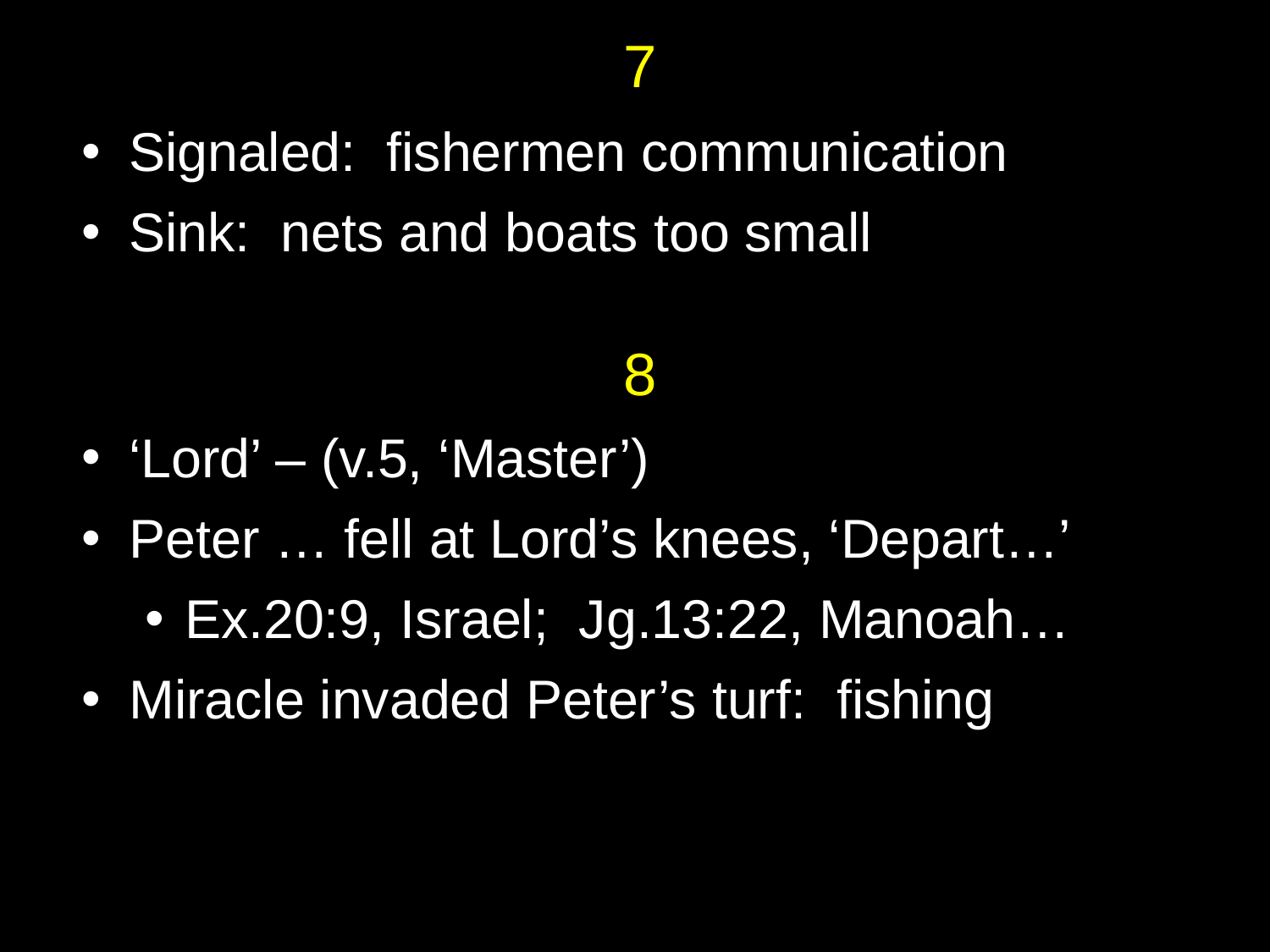

# 7
Signaled:  fishermen communication
Sink:  nets and boats too small

8
‘Lord’ – (v.5, ‘Master’)
Peter … fell at Lord’s knees, ‘Depart…’
Ex.20:9, Israel;  Jg.13:22, Manoah…
Miracle invaded Peter’s turf:  fishing